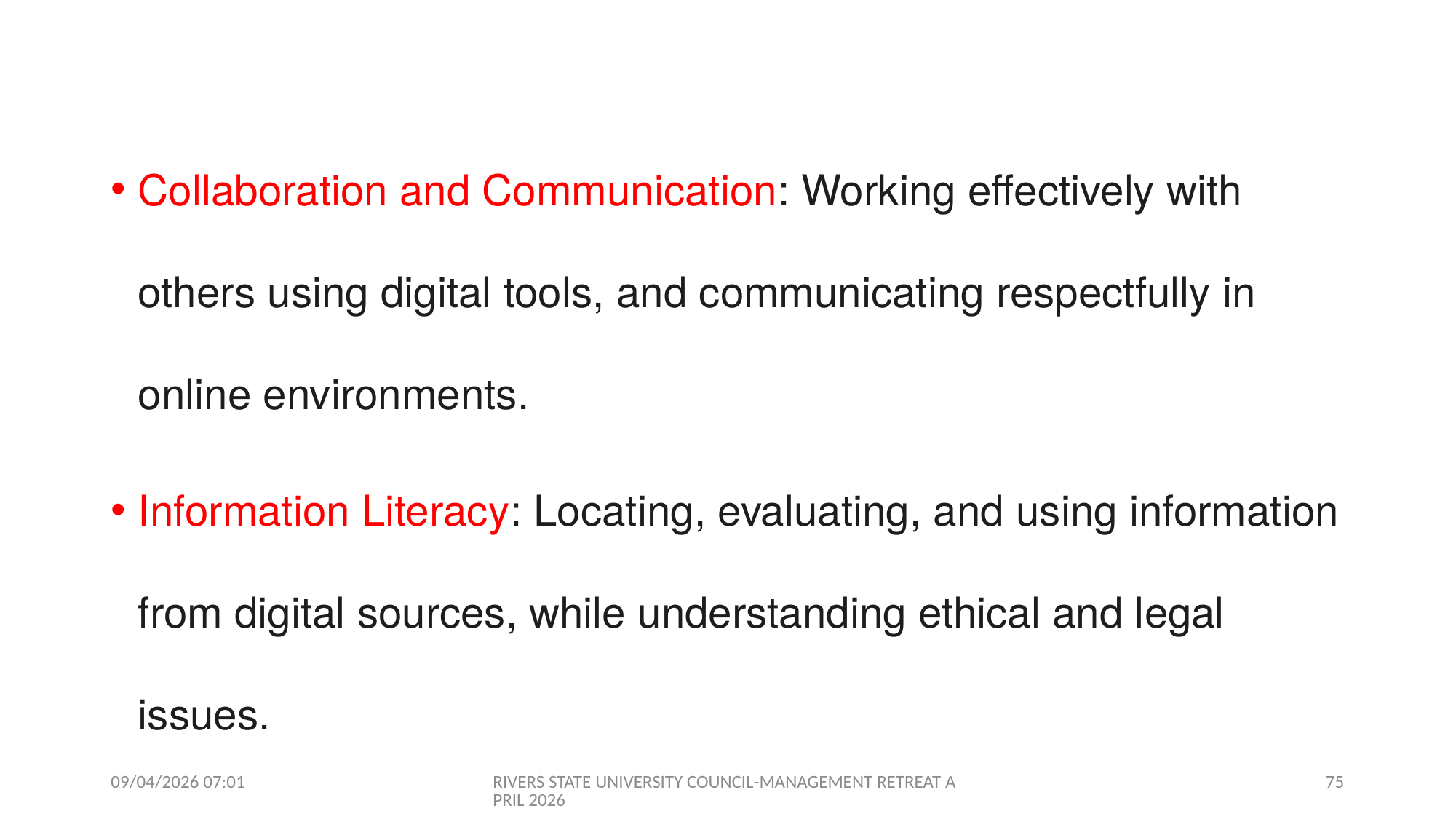

Collaboration and Communication: Working effectively with others using digital tools, and communicating respectfully in online environments.
Information Literacy: Locating, evaluating, and using information from digital sources, while understanding ethical and legal issues.
09/04/2026 07:01
RIVERS STATE UNIVERSITY COUNCIL-MANAGEMENT RETREAT APRIL 2026
75